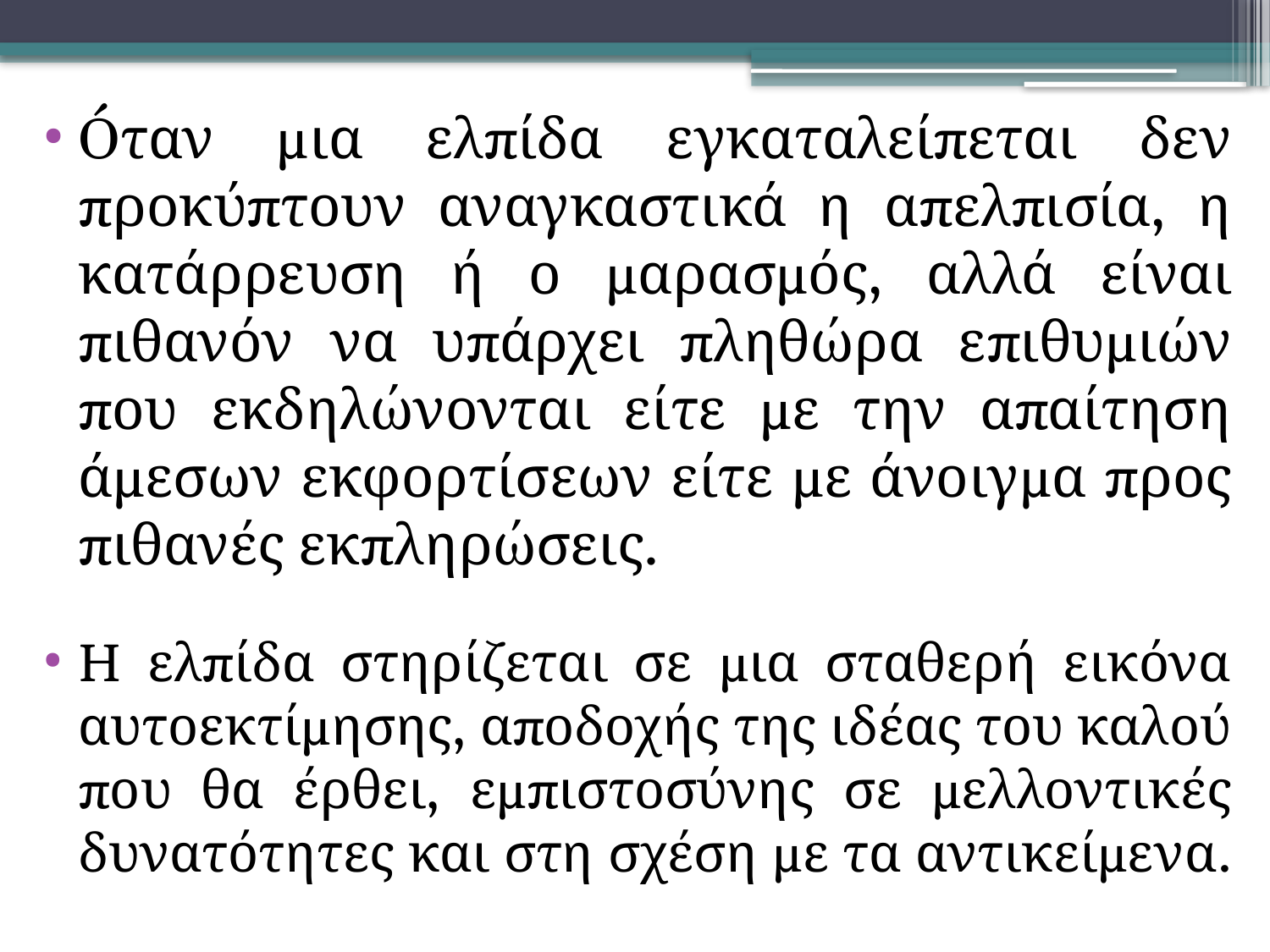

Όταν μια ελπίδα εγκαταλείπεται δεν προκύπτουν αναγκαστικά η απελπισία, η κατάρρευση ή ο μαρασμός, αλλά είναι πιθανόν να υπάρχει πληθώρα επιθυμιών που εκδηλώνονται είτε με την απαίτηση άμεσων εκφορτίσεων είτε με άνοιγμα προς πιθανές εκπληρώσεις.

Η ελπίδα στηρίζεται σε μια σταθερή εικόνα αυτοεκτίμησης, αποδοχής της ιδέας του καλού που θα έρθει, εμπιστοσύνης σε μελλοντικές δυνατότητες και στη σχέση με τα αντικείμενα.